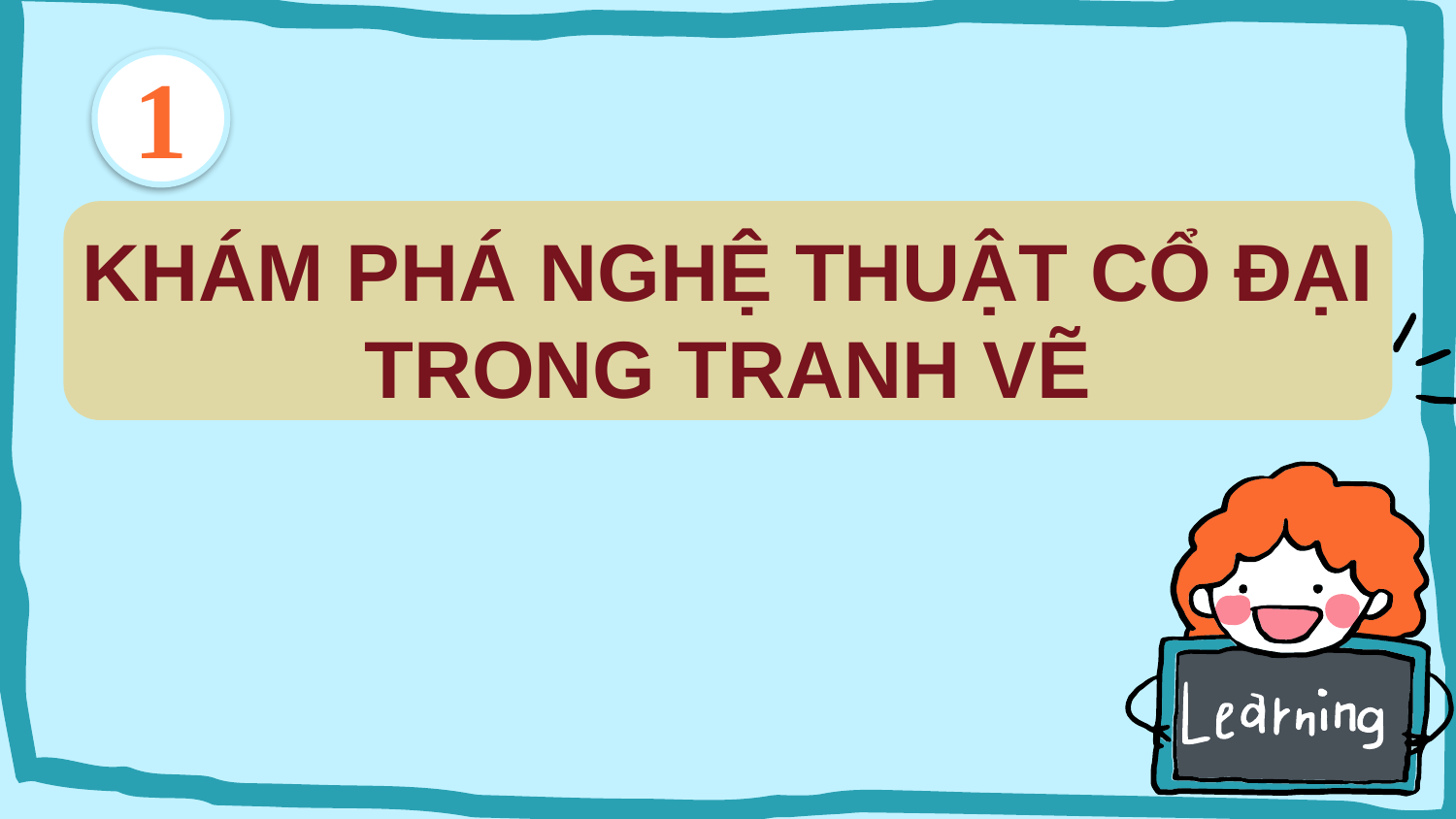

1

KHÁM PHÁ NGHỆ THUẬT CỔ ĐẠI TRONG TRANH VẼ